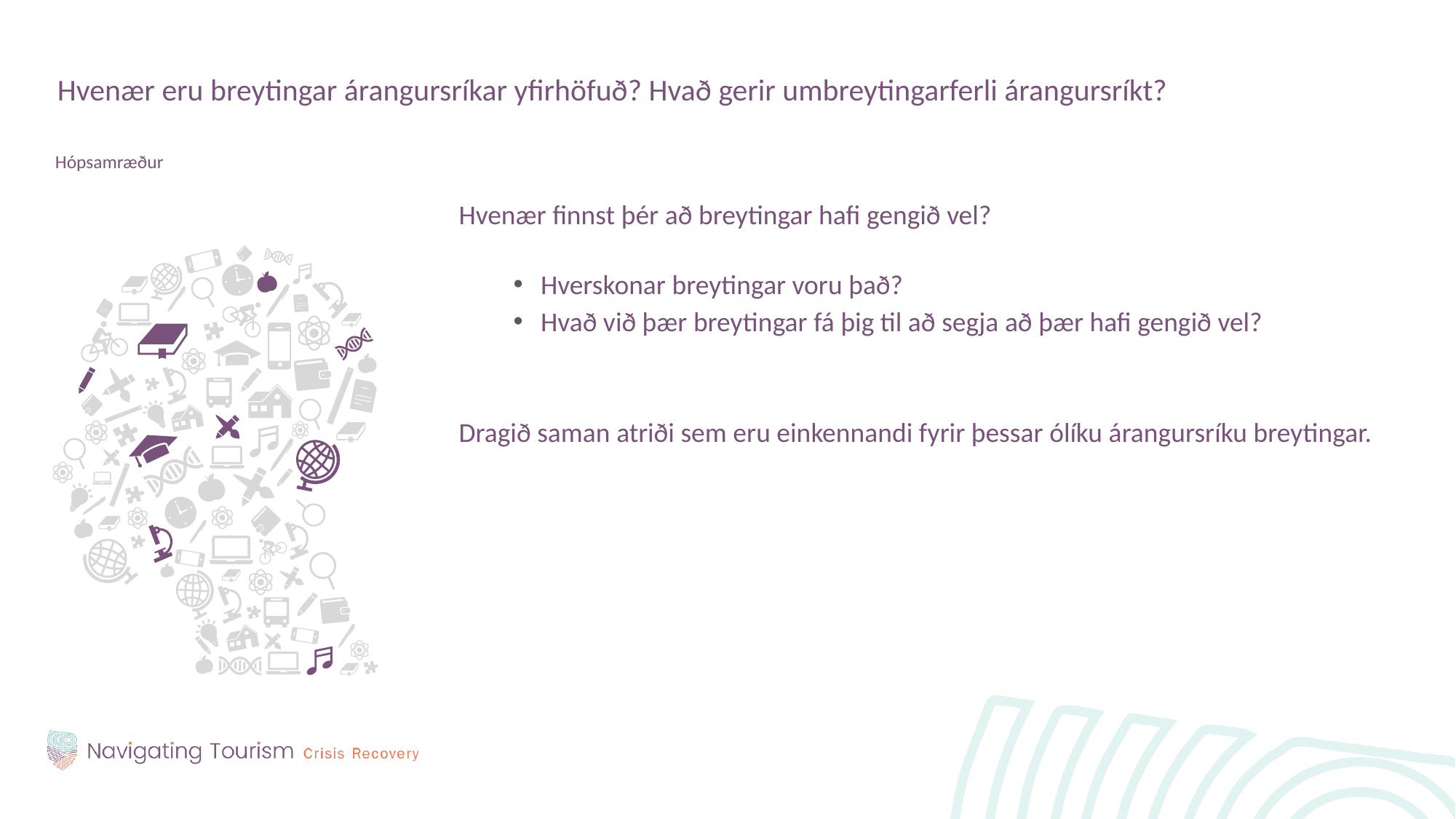

Hvenær eru breytingar árangursríkar yfirhöfuð? Hvað gerir umbreytingarferli árangursríkt?
Hópsamræður
Hvenær finnst þér að breytingar hafi gengið vel?
Hverskonar breytingar voru það?
Hvað við þær breytingar fá þig til að segja að þær hafi gengið vel?

Dragið saman atriði sem eru einkennandi fyrir þessar ólíku árangursríku breytingar.